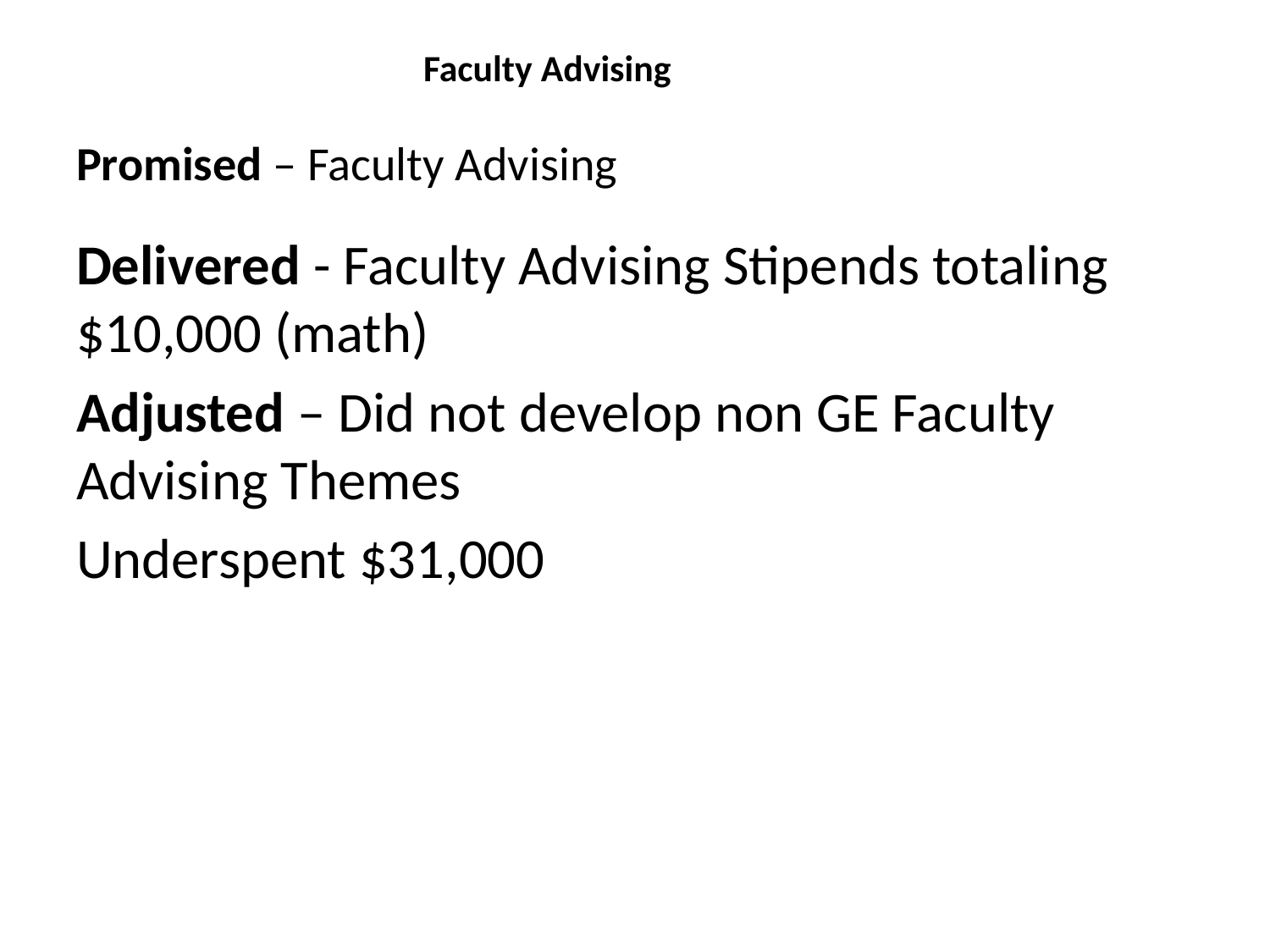

# Faculty Advising Promised – Faculty Advising
Delivered - Faculty Advising Stipends totaling $10,000 (math)
Adjusted – Did not develop non GE Faculty Advising Themes
Underspent $31,000